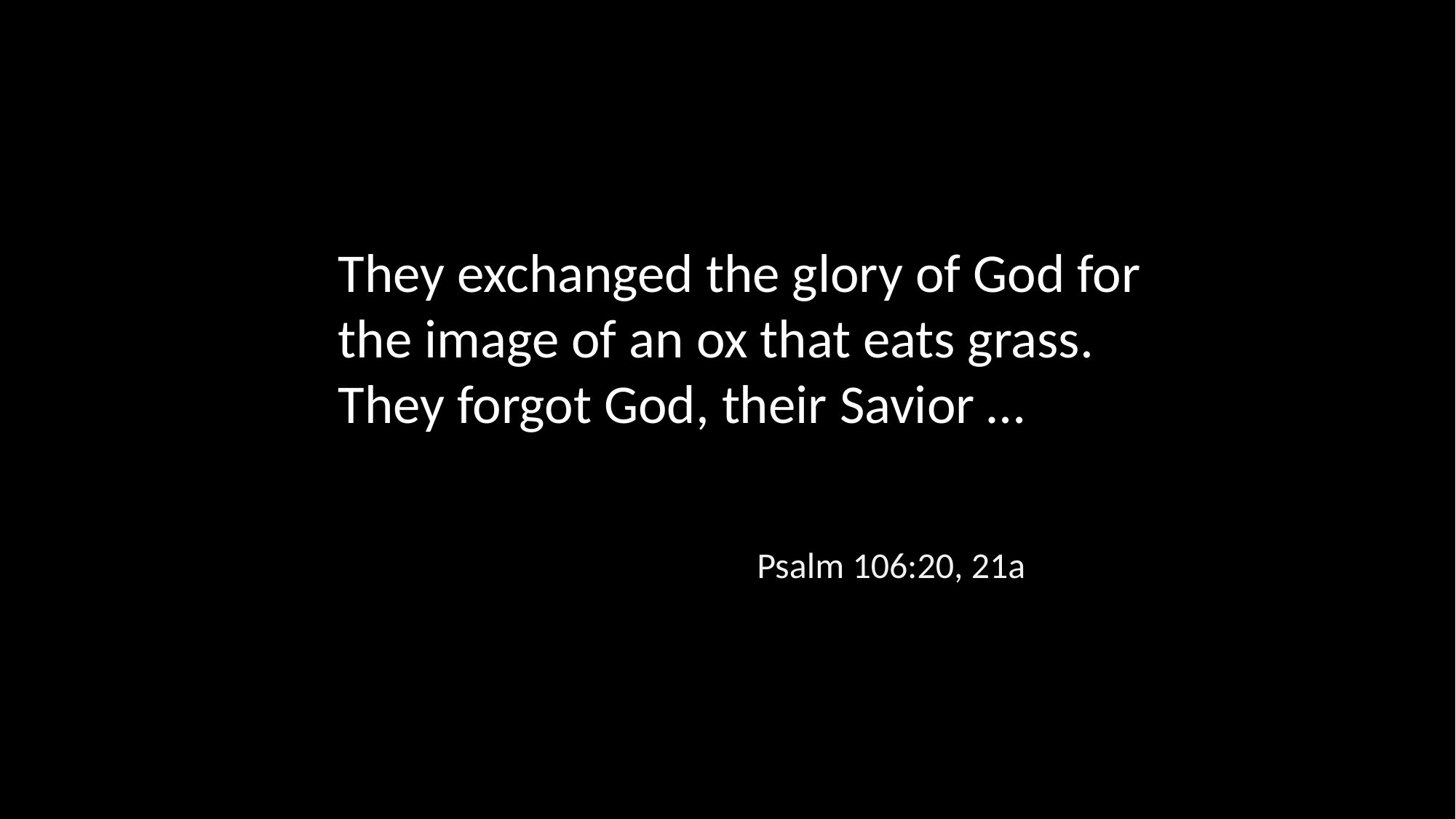

They exchanged the glory of God for the image of an ox that eats grass. They forgot God, their Savior …
Psalm 106:20, 21a